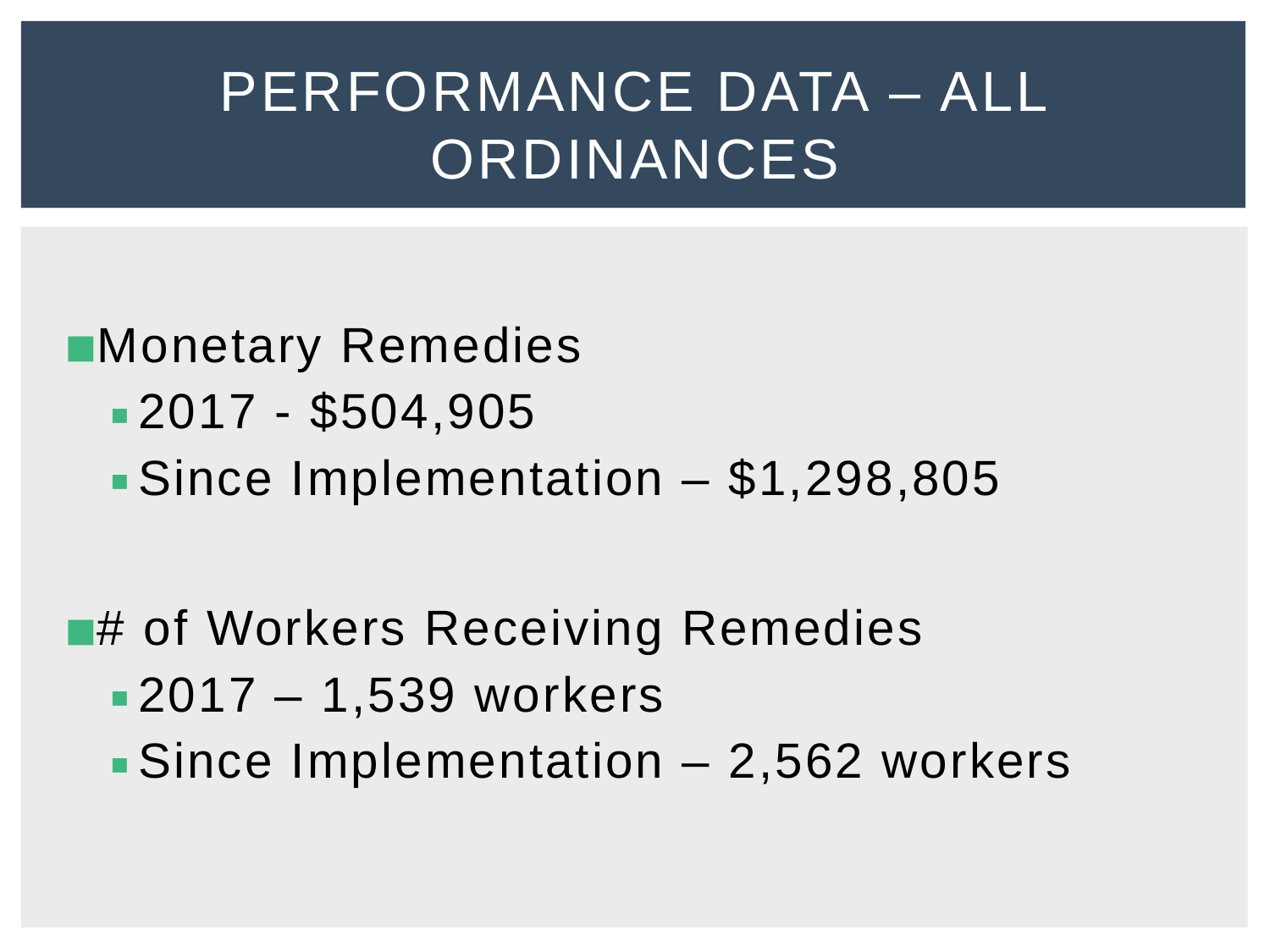

# Performance Data – all ordinances
Monetary Remedies
2017 - $504,905
Since Implementation – $1,298,805

# of Workers Receiving Remedies
2017 – 1,539 workers
Since Implementation – 2,562 workers